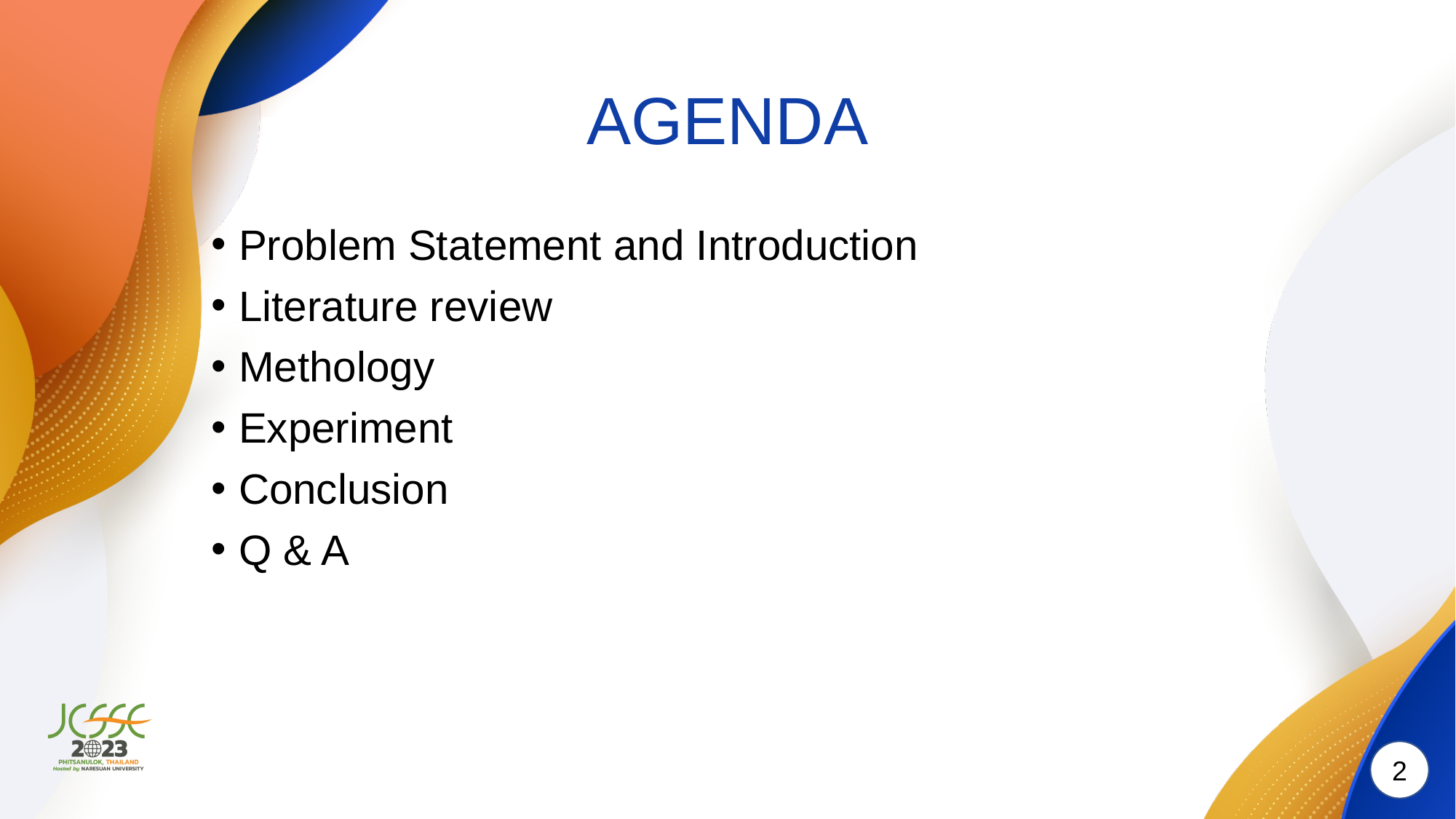

# AGENDA
Problem Statement and Introduction
Literature review
Methology
Experiment
Conclusion
Q & A